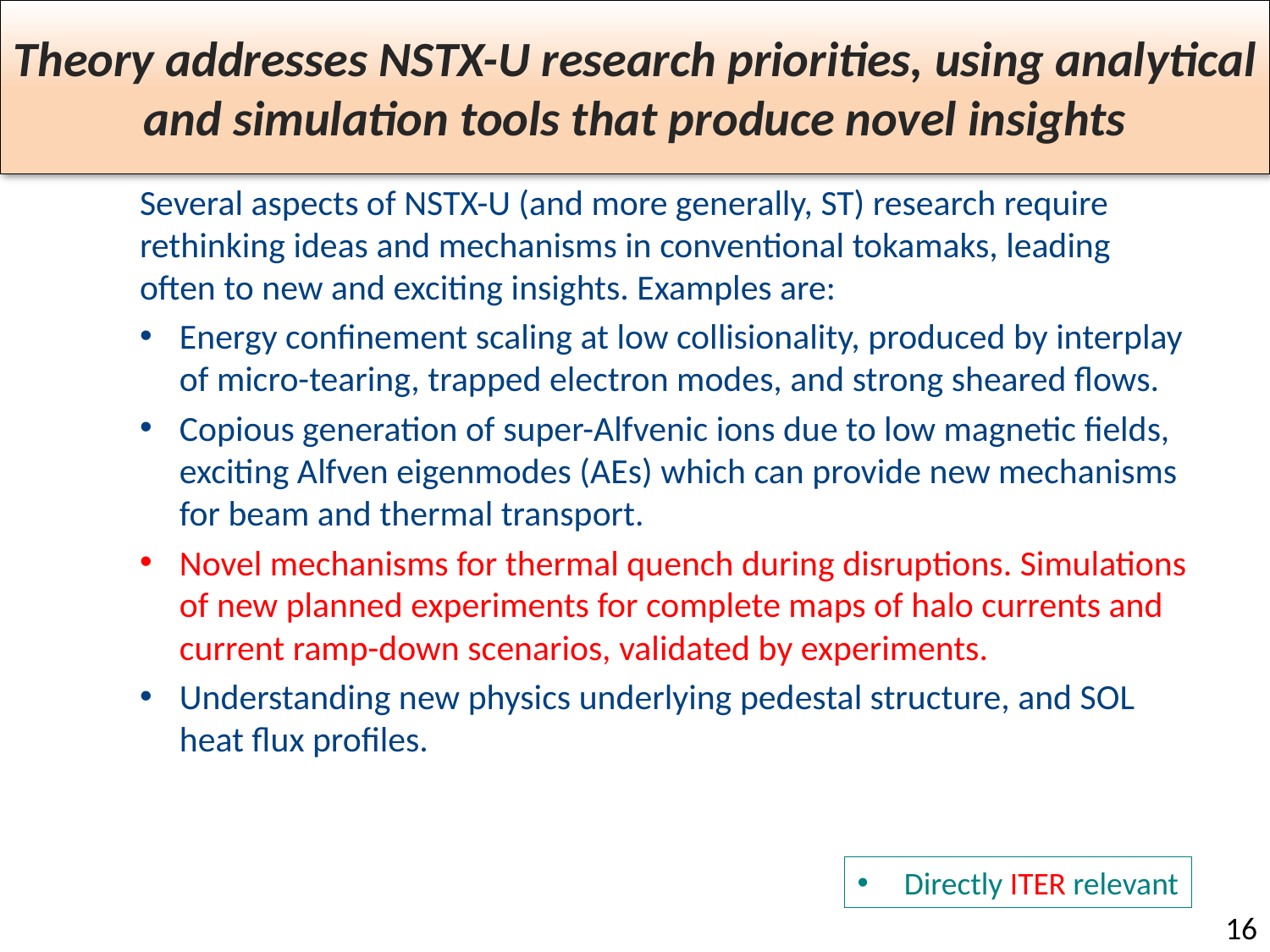

# Theory addresses NSTX-U research priorities, using analytical and simulation tools that produce novel insights
Several aspects of NSTX-U (and more generally, ST) research require rethinking ideas and mechanisms in conventional tokamaks, leading often to new and exciting insights. Examples are:
Energy confinement scaling at low collisionality, produced by interplay of micro-tearing, trapped electron modes, and strong sheared flows.
Copious generation of super-Alfvenic ions due to low magnetic fields, exciting Alfven eigenmodes (AEs) which can provide new mechanisms for beam and thermal transport.
Novel mechanisms for thermal quench during disruptions. Simulations of new planned experiments for complete maps of halo currents and current ramp-down scenarios, validated by experiments.
Understanding new physics underlying pedestal structure, and SOL heat flux profiles.

 Directly ITER relevant
16